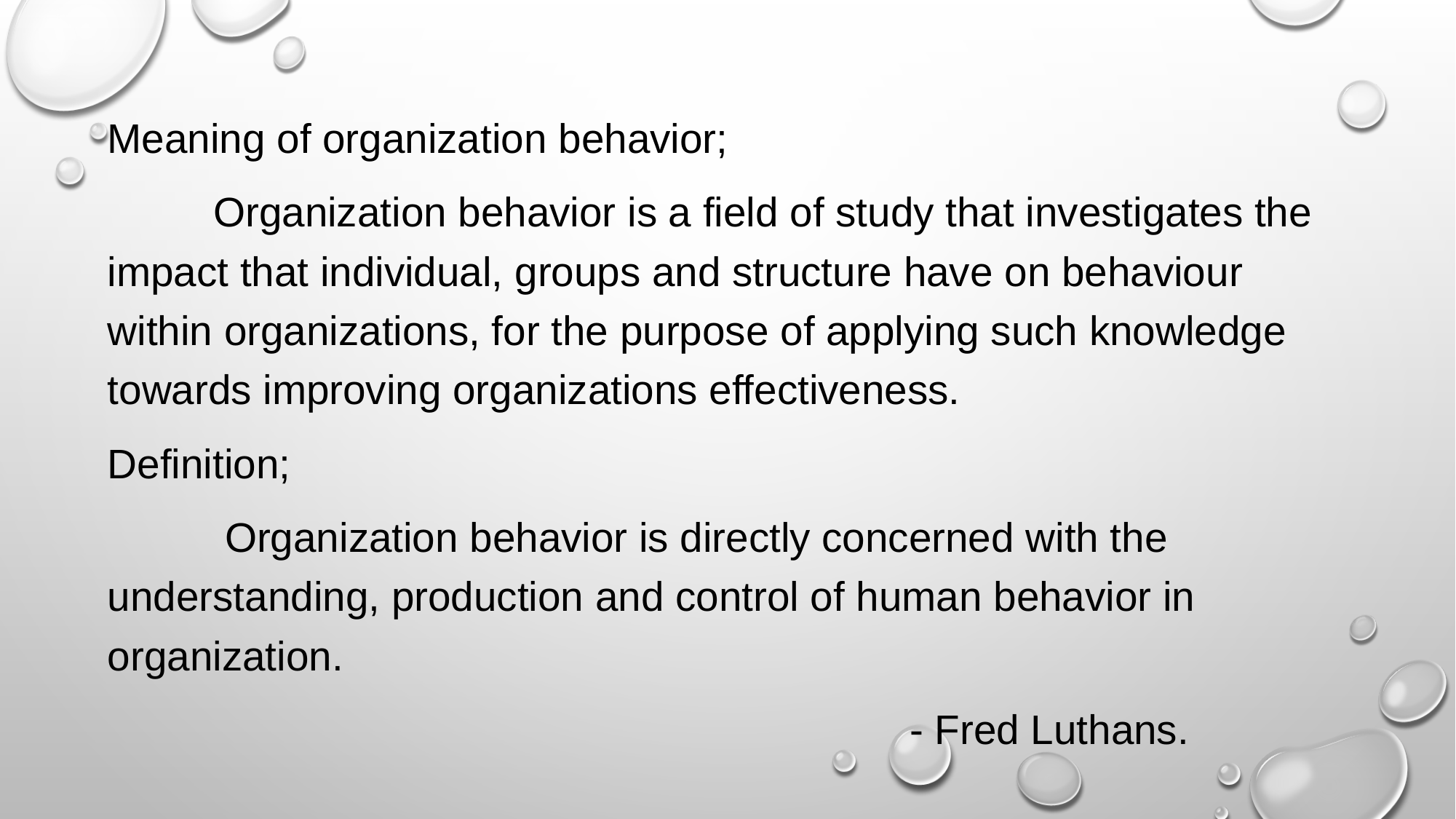

Meaning of organization behavior;
	Organization behavior is a field of study that investigates the impact that individual, groups and structure have on behaviour within organizations, for the purpose of applying such knowledge towards improving organizations effectiveness.
Definition;
	 Organization behavior is directly concerned with the understanding, production and control of human behavior in organization.
                                                                      - Fred Luthans.